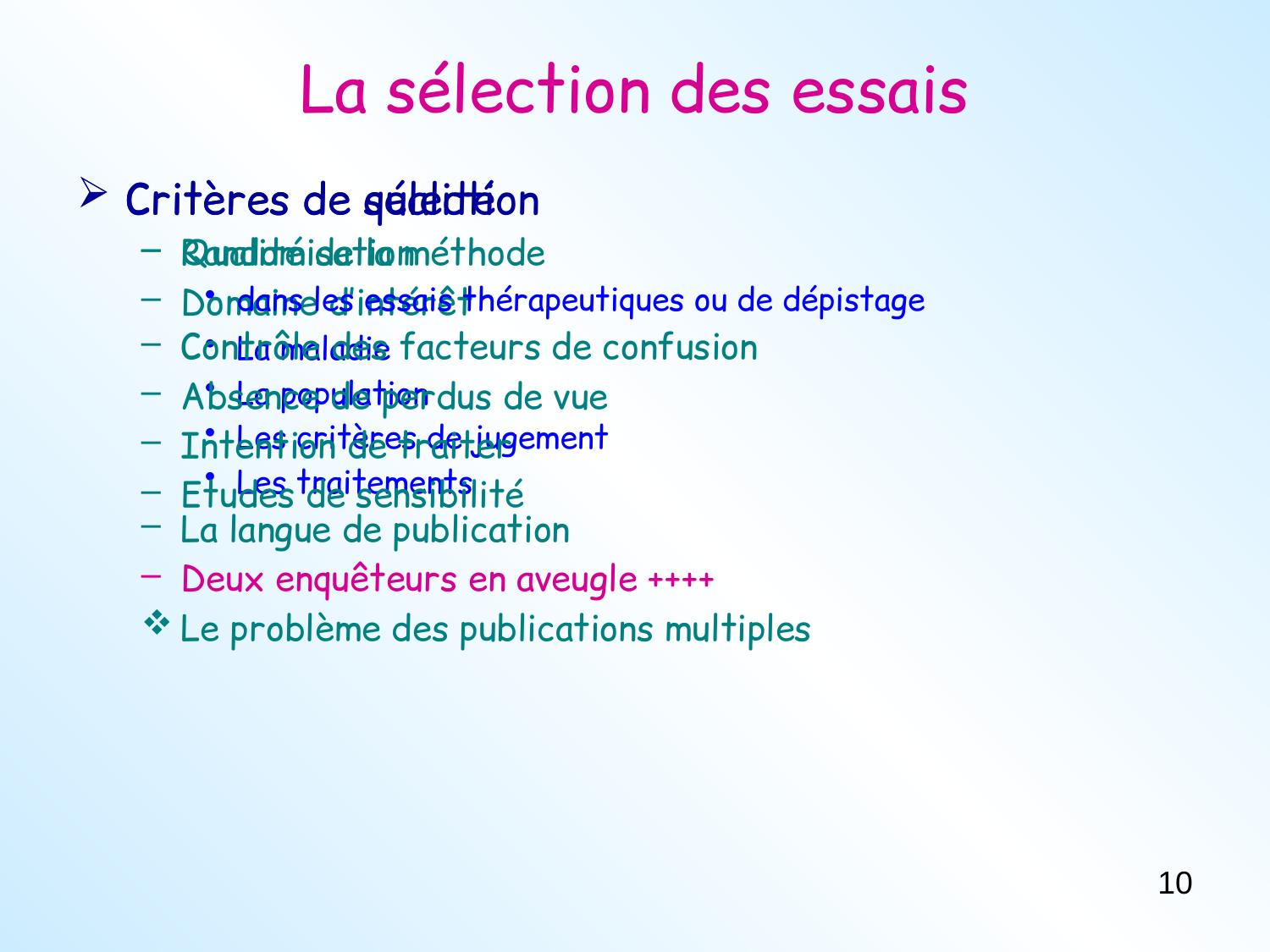

# La sélection des essais
Critères de sélection
Qualité de la méthode
Domaine d’intérêt
La maladie
La population
Les critères de jugement
Les traitements
La langue de publication
Deux enquêteurs en aveugle ++++
Le problème des publications multiples

Critères de qualité
Randomisation
dans les essais thérapeutiques ou de dépistage
Contrôle des facteurs de confusion
Absence de perdus de vue
Intention de traiter
Etudes de sensibilité